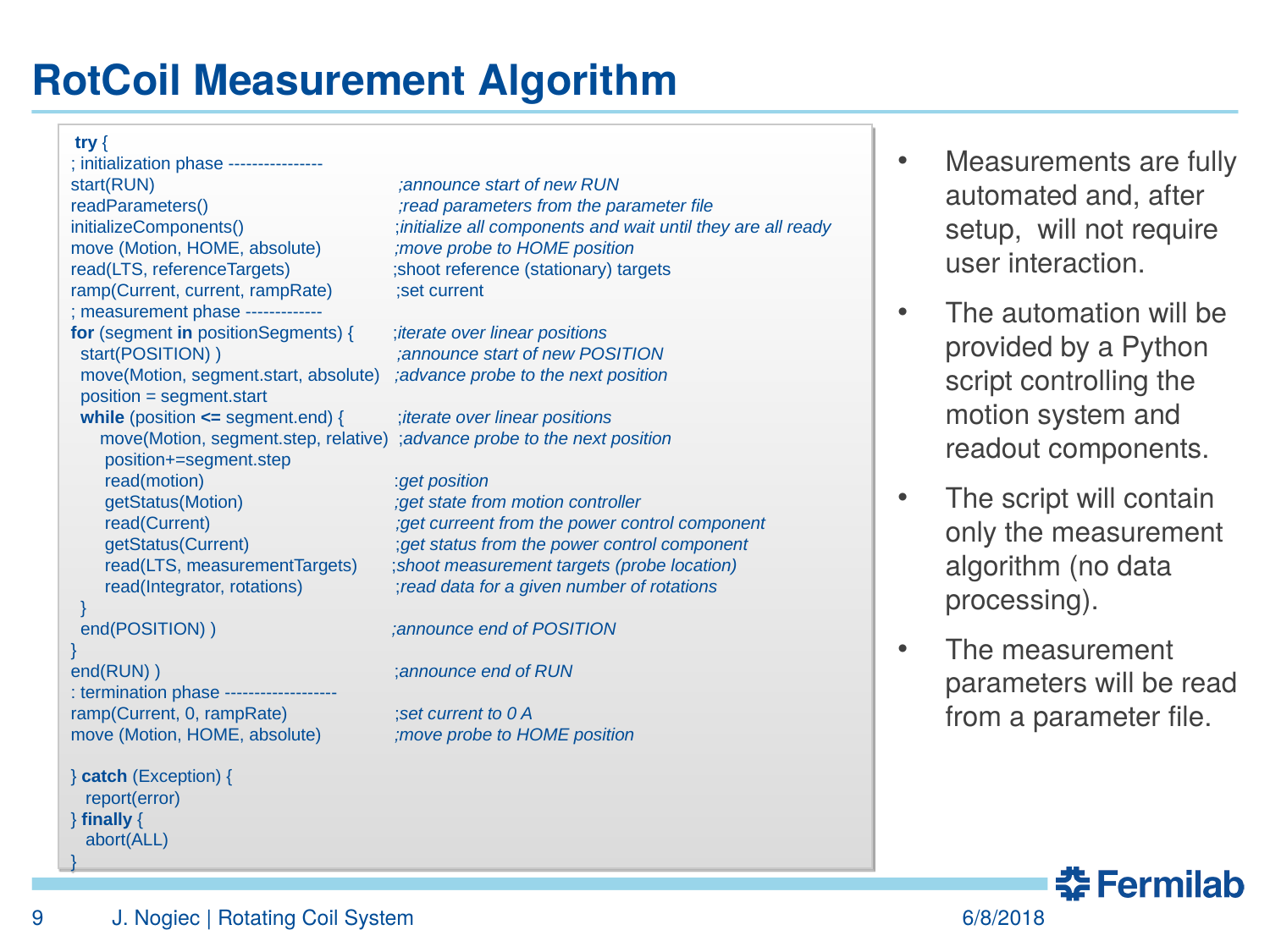

# RotCoil Measurement Algorithm

 try {
; initialization phase ----------------
start(RUN)                                                  ;announce start of new RUN
readParameters()                                       ;read parameters from the parameter file
initializeComponents()                               ;initialize all components and wait until they are all ready
move (Motion, HOME, absolute)               ;move probe to HOME position
read(LTS, referenceTargets)                     ;shoot reference (stationary) targets
ramp(Current, current, rampRate)             ;set current
; measurement phase -------------
for (segment in positionSegments) {        ;iterate over linear positions
  start(POSITION) )                                    ;announce start of new POSITION
  move(Motion, segment.start, absolute)   ;advance probe to the next position
  position = segment.start
  while (position <= segment.end) {           ;iterate over linear positions
      move(Motion, segment.step, relative)  ;advance probe to the next position
       position+=segment.step
       read(motion)                                       :get position
       getStatus(Motion)                               ;get state from motion controller
       read(Current)                                      ;get curreent from the power control component
       getStatus(Current)                              ;get status from the power control component
       read(LTS, measurementTargets)       ;shoot measurement targets (probe location)
       read(Integrator, rotations)                   ;read data for a given number of rotations
  }
  end(POSITION) )                                    ;announce end of POSITION
}
end(RUN) )                                                ;announce end of RUN
: termination phase -------------------
ramp(Current, 0, rampRate)                      ;set current to 0 A
move (Motion, HOME, absolute)               ;move probe to HOME position

} catch (Exception) {
   report(error)
} finally {
   abort(ALL)
}
Measurements are fully automated and, after setup,  will not require user interaction.
The automation will be provided by a Python script controlling the motion system and readout components.
The script will contain only the measurement algorithm (no data processing).
The measurement parameters will be read from a parameter file.

9
J. Nogiec | Rotating Coil System
6/8/2018